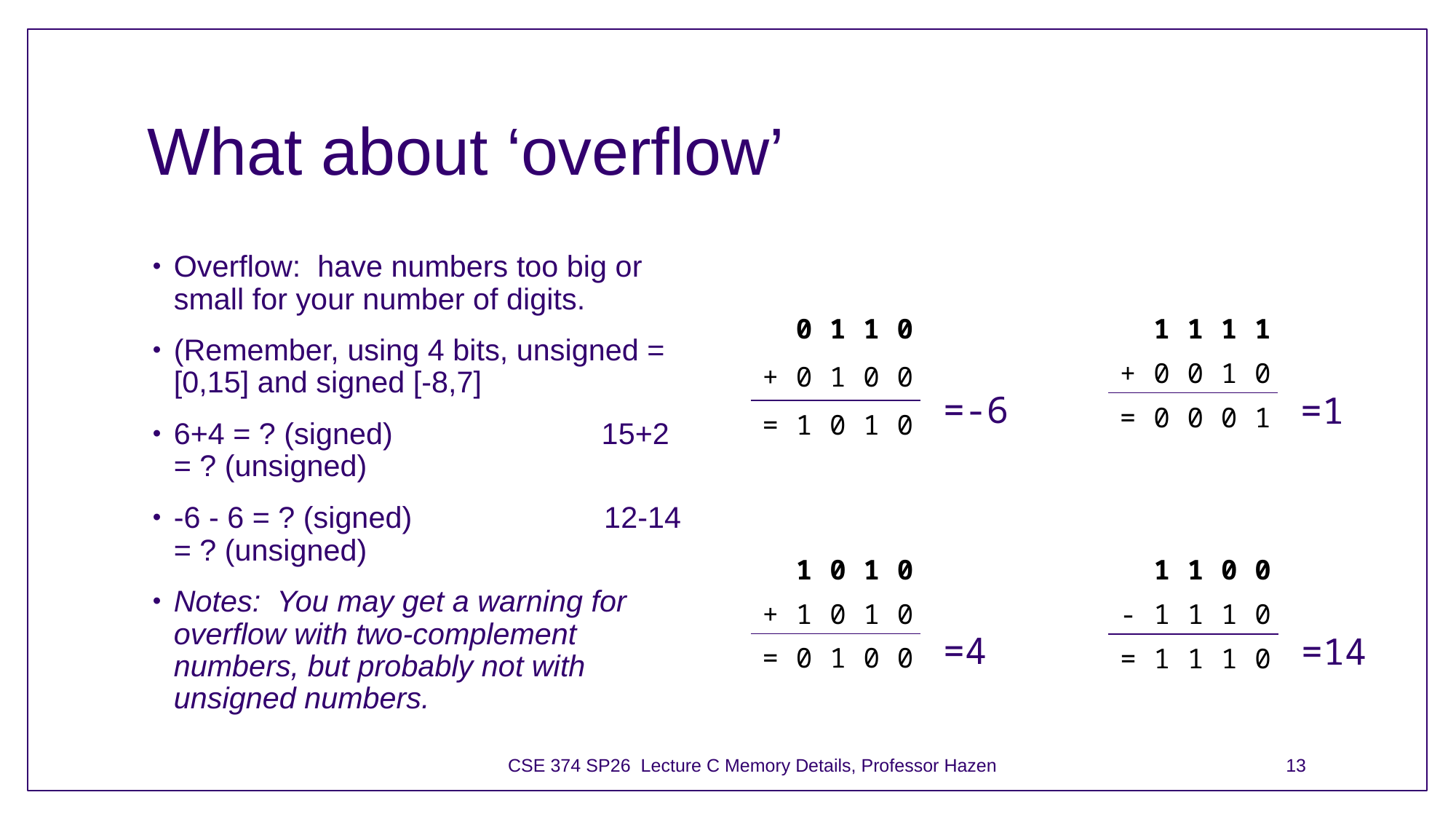

# What about ‘overflow’
Overflow:  have numbers too big or small for your number of digits.
(Remember, using 4 bits, unsigned = [0,15] and signed [-8,7]
6+4 = ? (signed)                         15+2 = ? (unsigned)
-6 - 6 = ? (signed)                       12-14 = ? (unsigned)
Notes:  You may get a warning for overflow with two-complement numbers, but probably not with unsigned numbers.
|  | 0 | 1 | 1 | 0 |
| --- | --- | --- | --- | --- |
| + | 0 | 1 | 0 | 0 |
| = | 1 | 0 | 1 | 0 |
|  | 1 | 1 | 1 | 1 |
| --- | --- | --- | --- | --- |
| + | 0 | 0 | 1 | 0 |
| = | 0 | 0 | 0 | 1 |
=-6
=1
|  | 1 | 0 | 1 | 0 |
| --- | --- | --- | --- | --- |
| + | 1 | 0 | 1 | 0 |
| = | 0 | 1 | 0 | 0 |
|  | 1 | 1 | 0 | 0 |
| --- | --- | --- | --- | --- |
| - | 1 | 1 | 1 | 0 |
| = | 1 | 1 | 1 | 0 |
=4
=14
CSE 374 SP26  Lecture C Memory Details, Professor Hazen
13